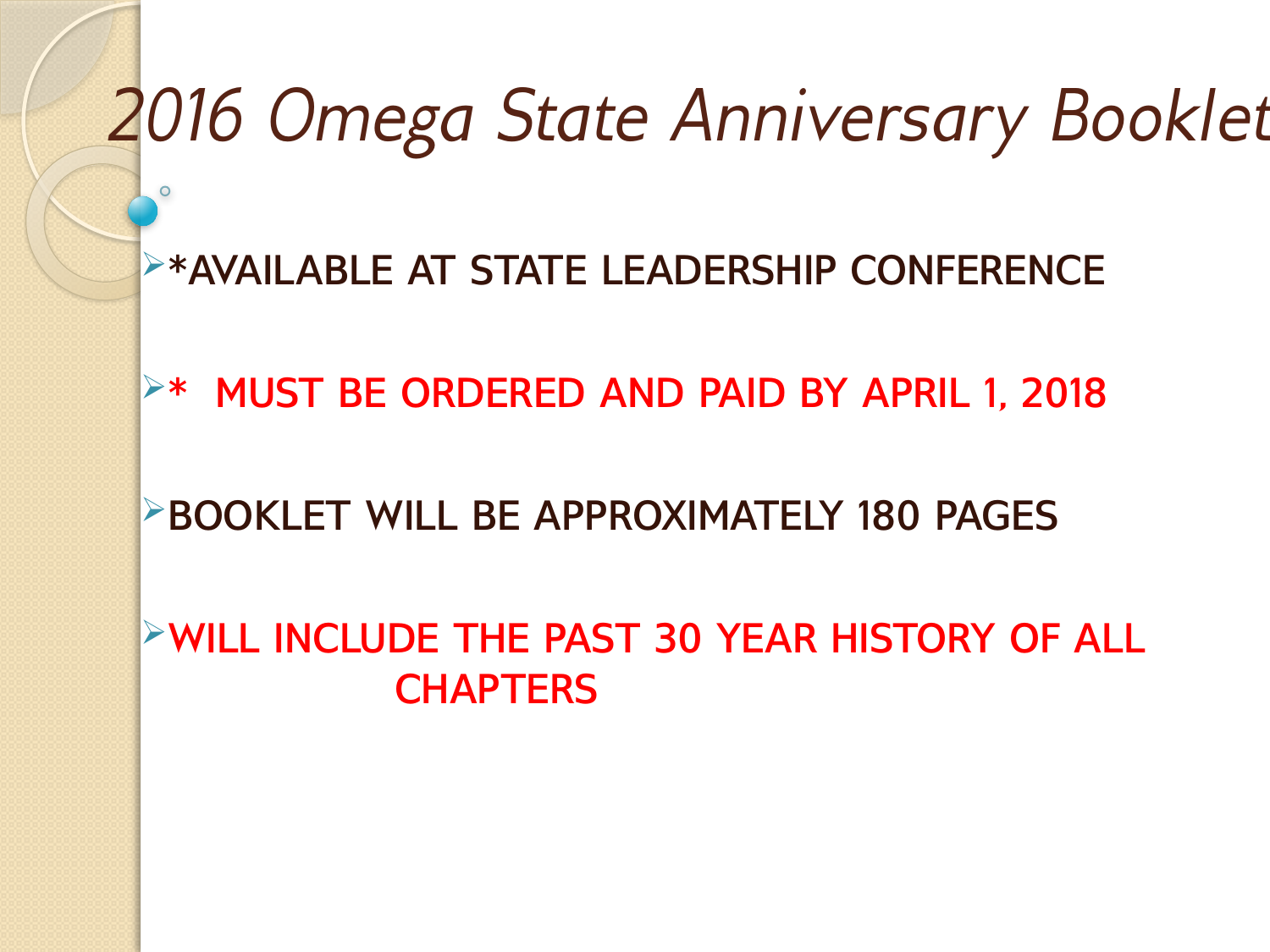

# 2016 Omega State Anniversary Booklet
*AVAILABLE AT STATE LEADERSHIP CONFERENCE

*  MUST BE ORDERED AND PAID BY APRIL 1, 2018

BOOKLET WILL BE APPROXIMATELY 180 PAGES

WILL INCLUDE THE PAST 30 YEAR HISTORY OF ALL 			CHAPTERS